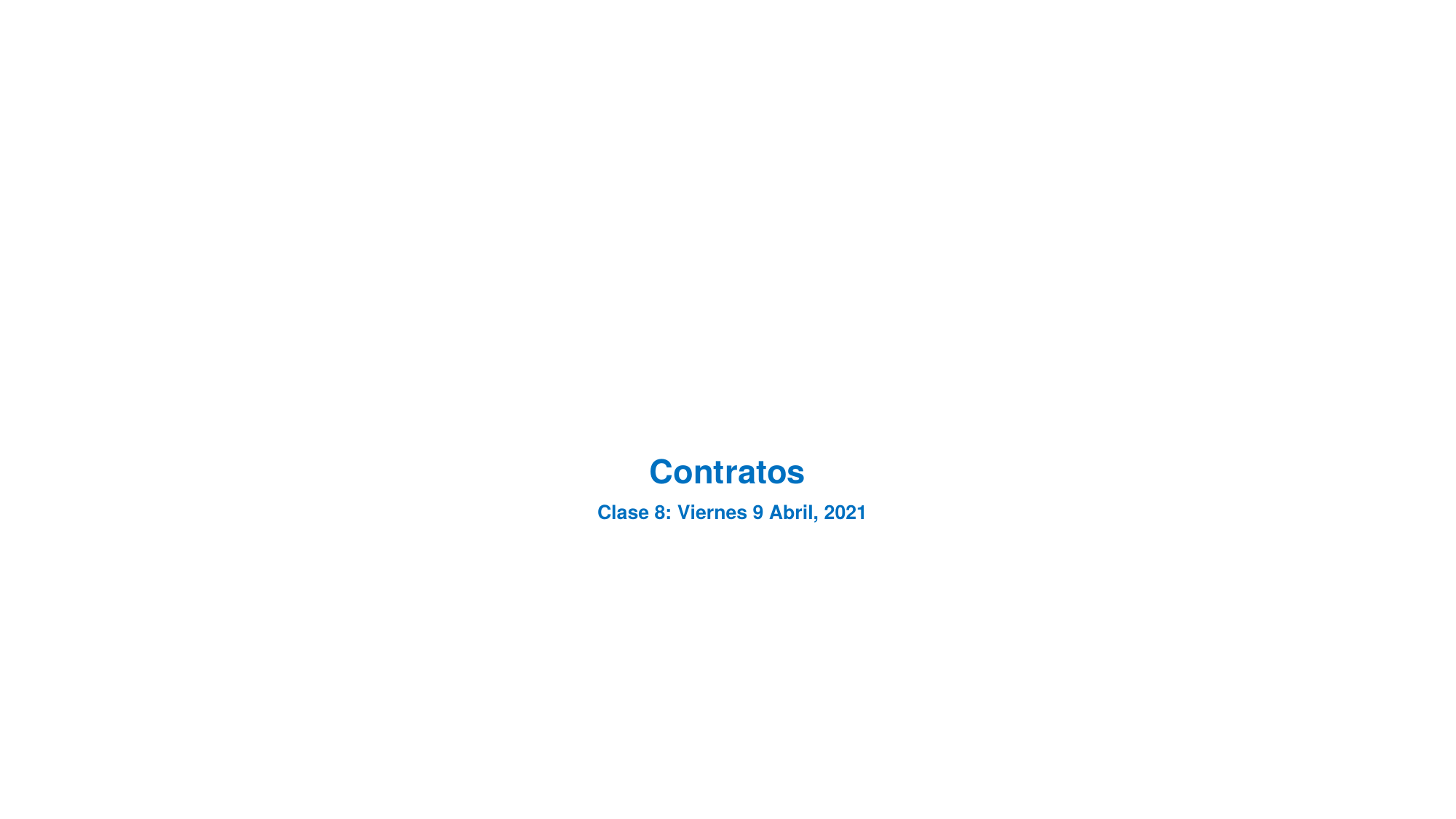

# Contratos Clase 8: Viernes 9 Abril, 2021